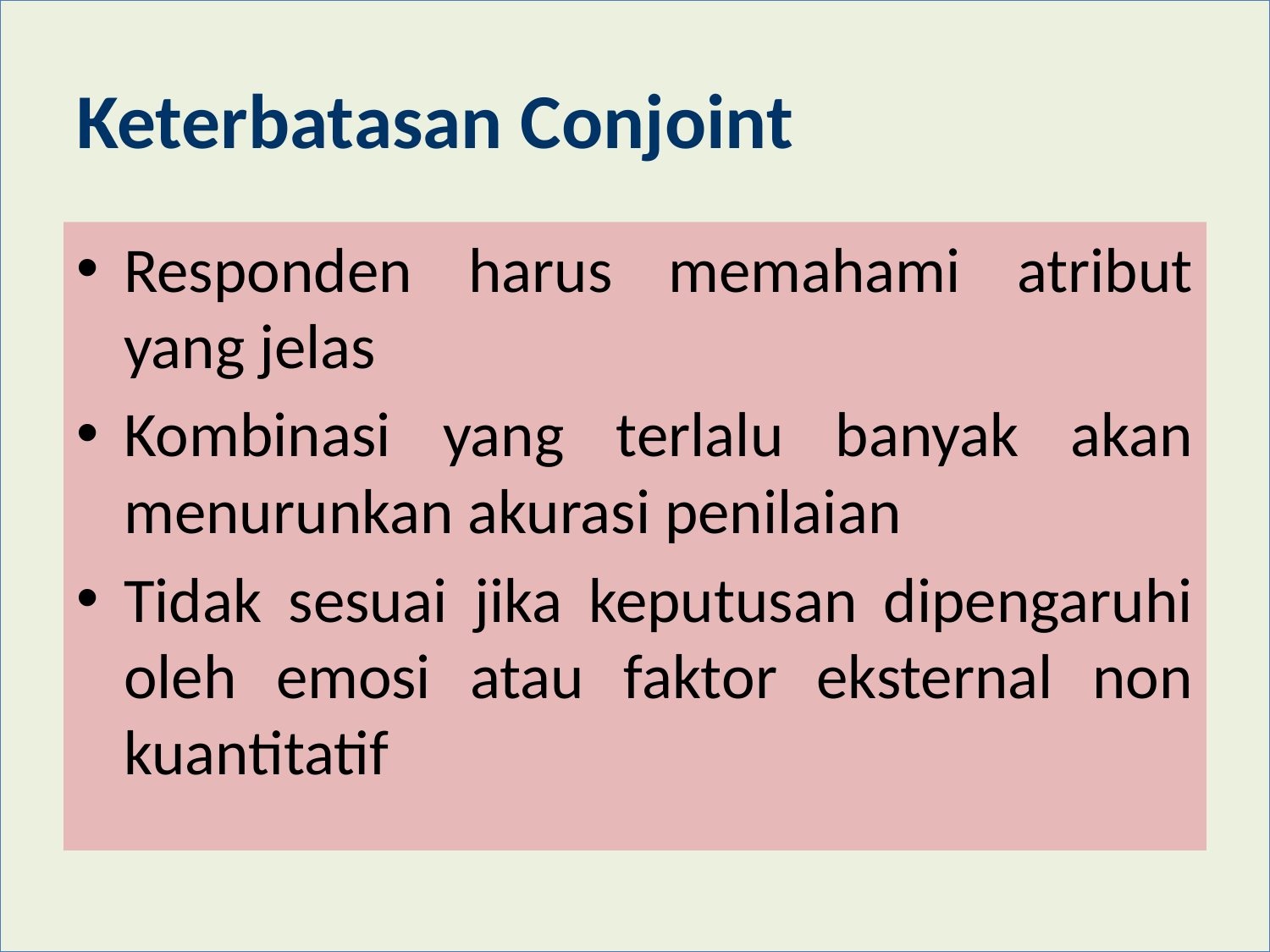

# Keterbatasan Conjoint
Responden harus memahami atribut yang jelas
Kombinasi yang terlalu banyak akan menurunkan akurasi penilaian
Tidak sesuai jika keputusan dipengaruhi oleh emosi atau faktor eksternal non kuantitatif